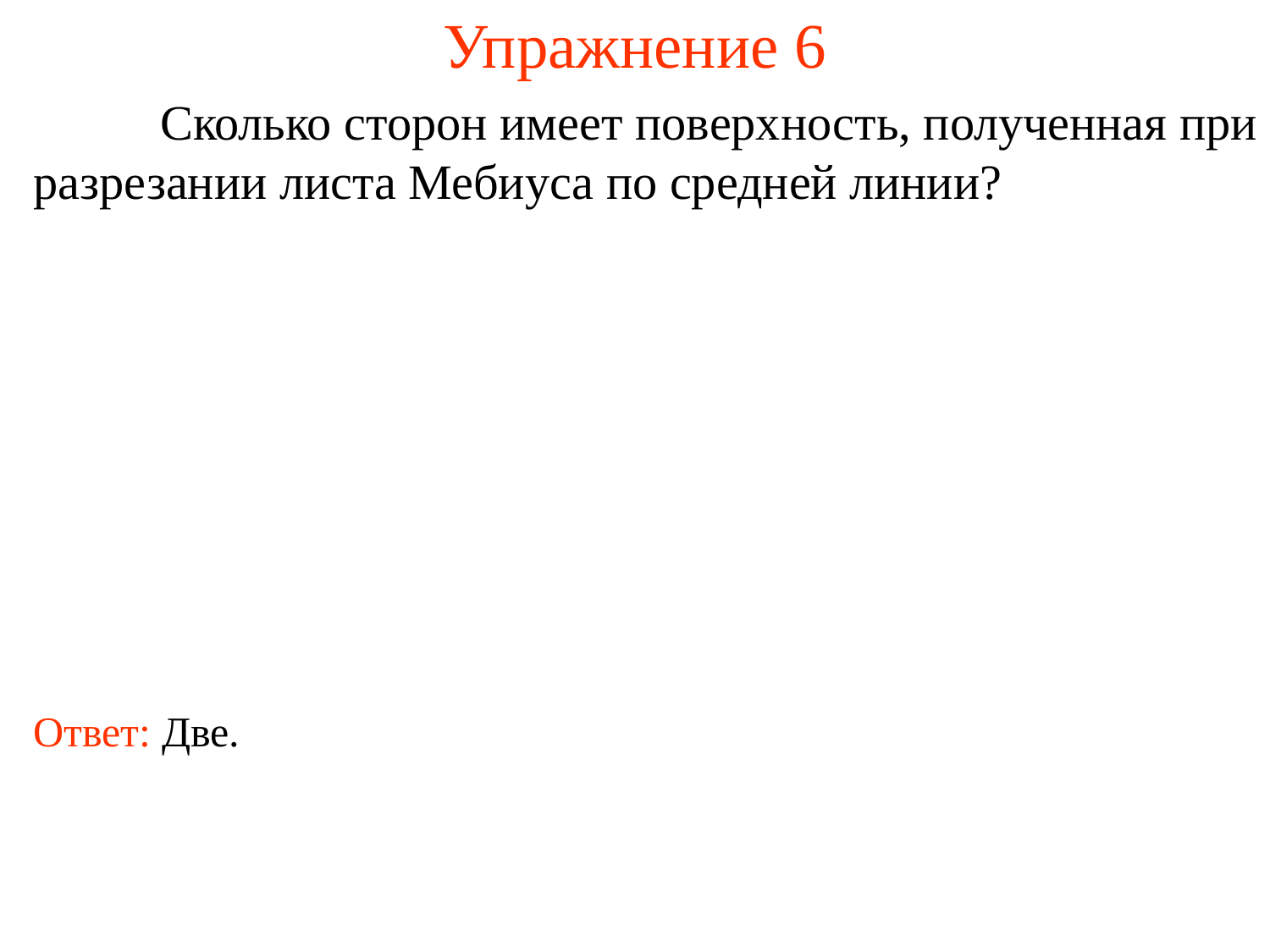

Упражнение 6
	Сколько сторон имеет поверхность, полученная при разрезании листа Мебиуса по средней линии?
Ответ: Две.